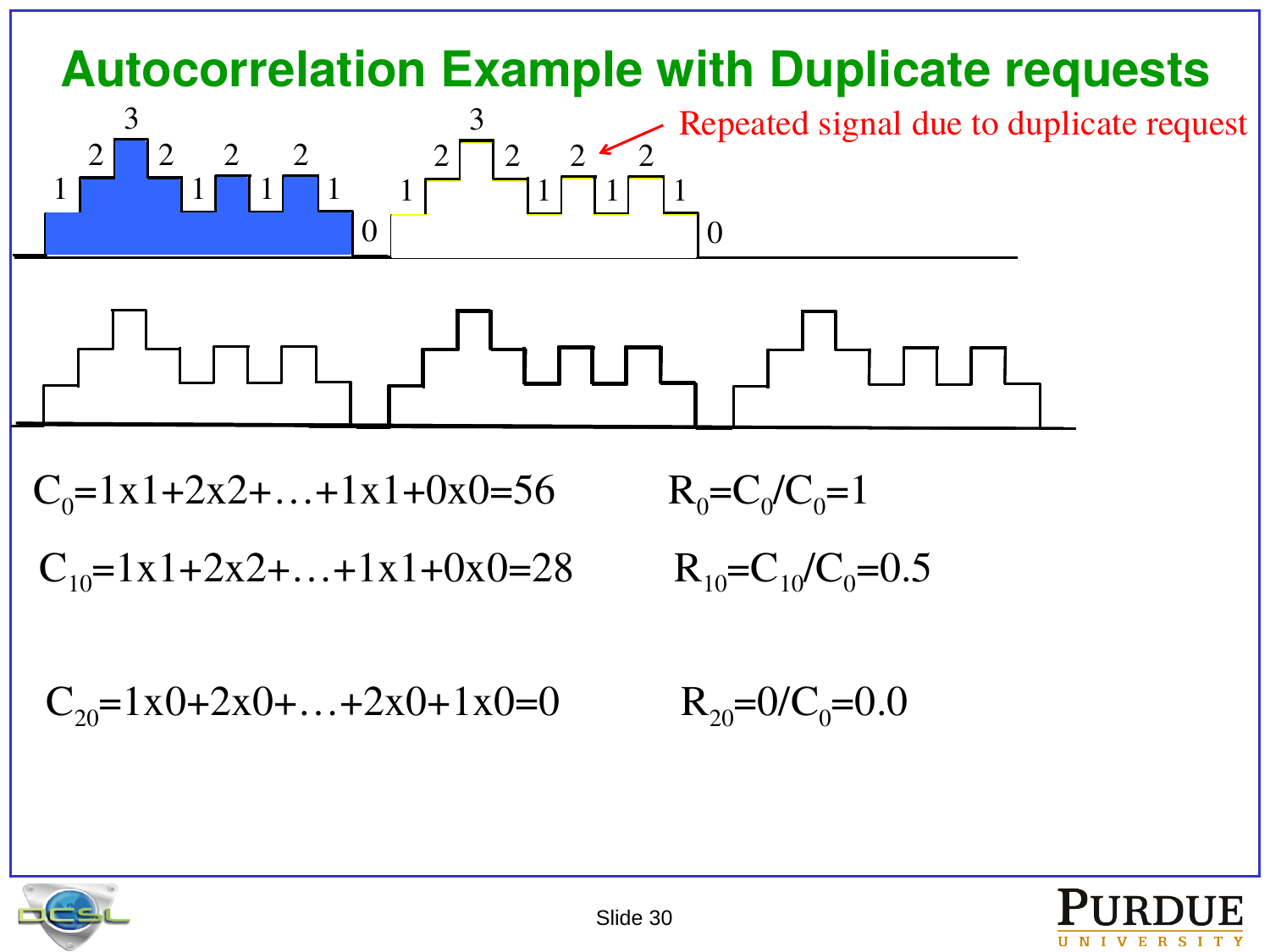

# Autocorrelation Example with Duplicate requests
3
2
2
2
2
1
1
1
1
0
3
2
2
2
2
1
1
1
1
0
Repeated signal due to duplicate request

C0=1x1+2x2+…+1x1+0x0=56	R0=C0/C0=1
C10=1x1+2x2+…+1x1+0x0=28	R10=C10/C0=0.5
C20=1x0+2x0+…+2x0+1x0=0	R20=0/C0=0.0